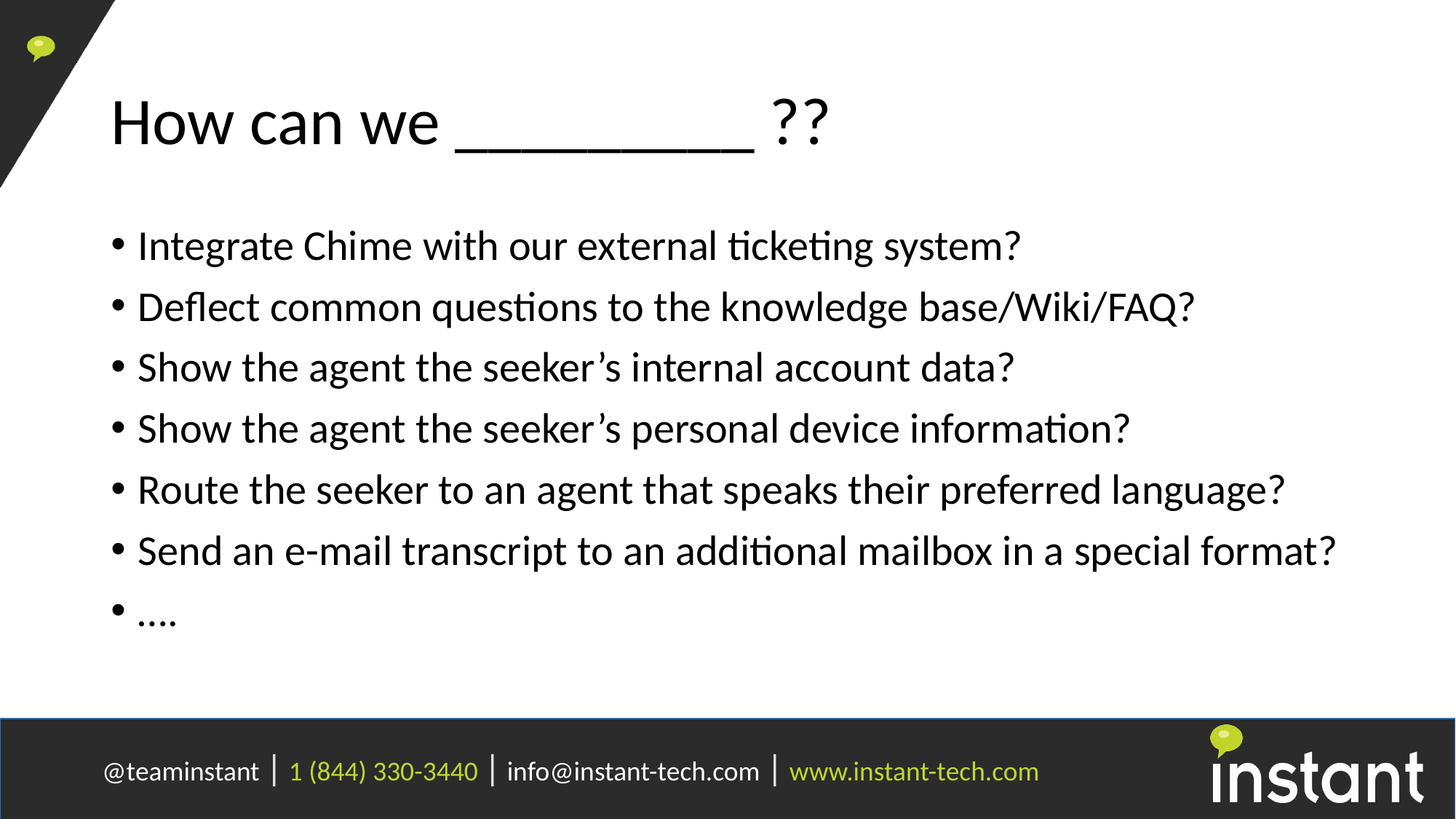

# How can we _________ ??
Integrate Chime with our external ticketing system?
Deflect common questions to the knowledge base/Wiki/FAQ?
Show the agent the seeker’s internal account data?
Show the agent the seeker’s personal device information?
Route the seeker to an agent that speaks their preferred language?
Send an e-mail transcript to an additional mailbox in a special format?
….